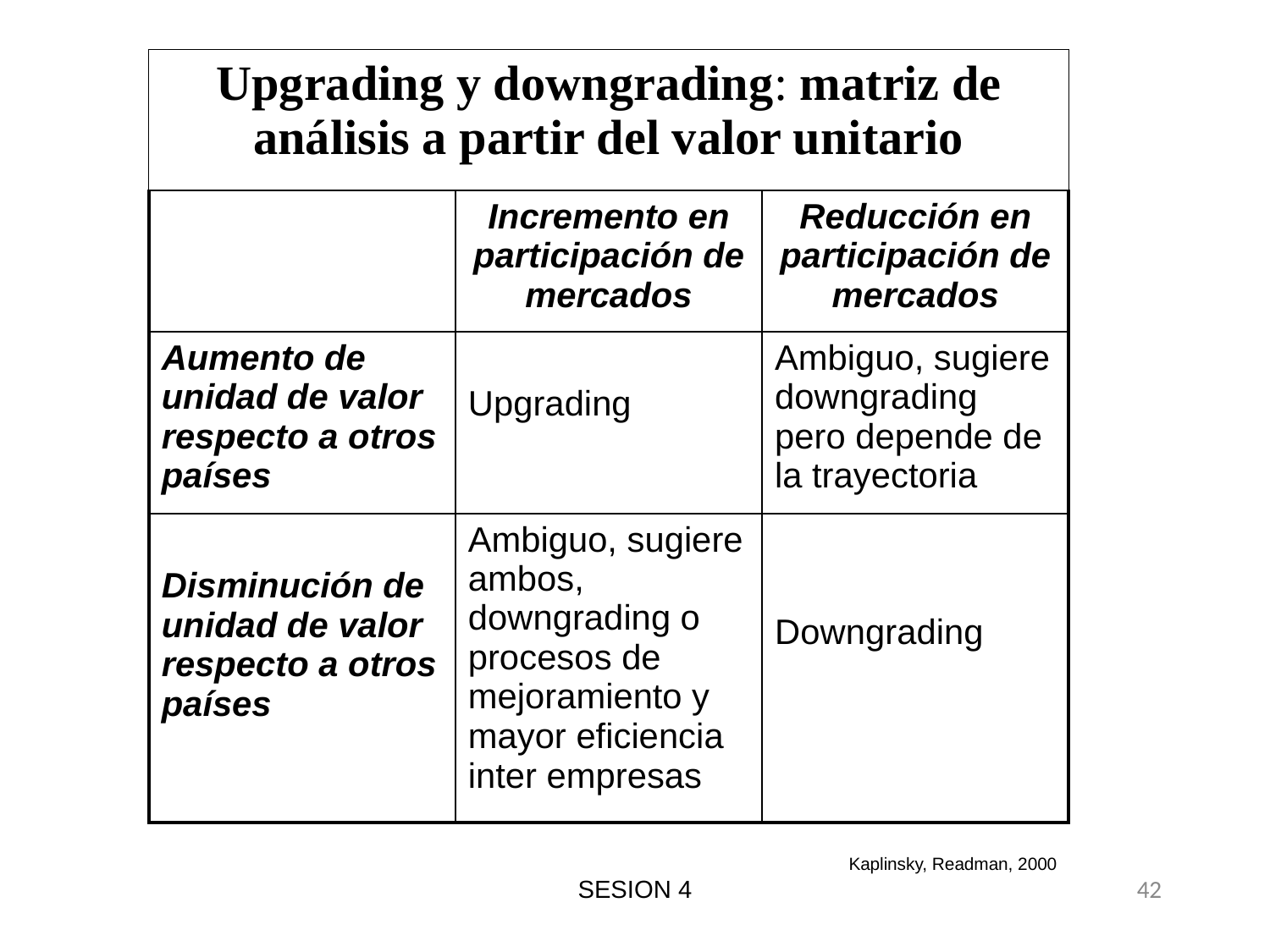

| Upgrading y downgrading: matriz de análisis a partir del valor unitario |  |  |
| --- | --- | --- |
|  | Incremento en participación de mercados | Reducción en participación de mercados |
| Aumento de unidad de valor respecto a otros países | Upgrading | Ambiguo, sugiere downgrading pero depende de la trayectoria |
| Disminución de unidad de valor respecto a otros países | Ambiguo, sugiere ambos, downgrading o procesos de mejoramiento y mayor eficiencia inter empresas | Downgrading |
Kaplinsky, Readman, 2000
SESION 4
42